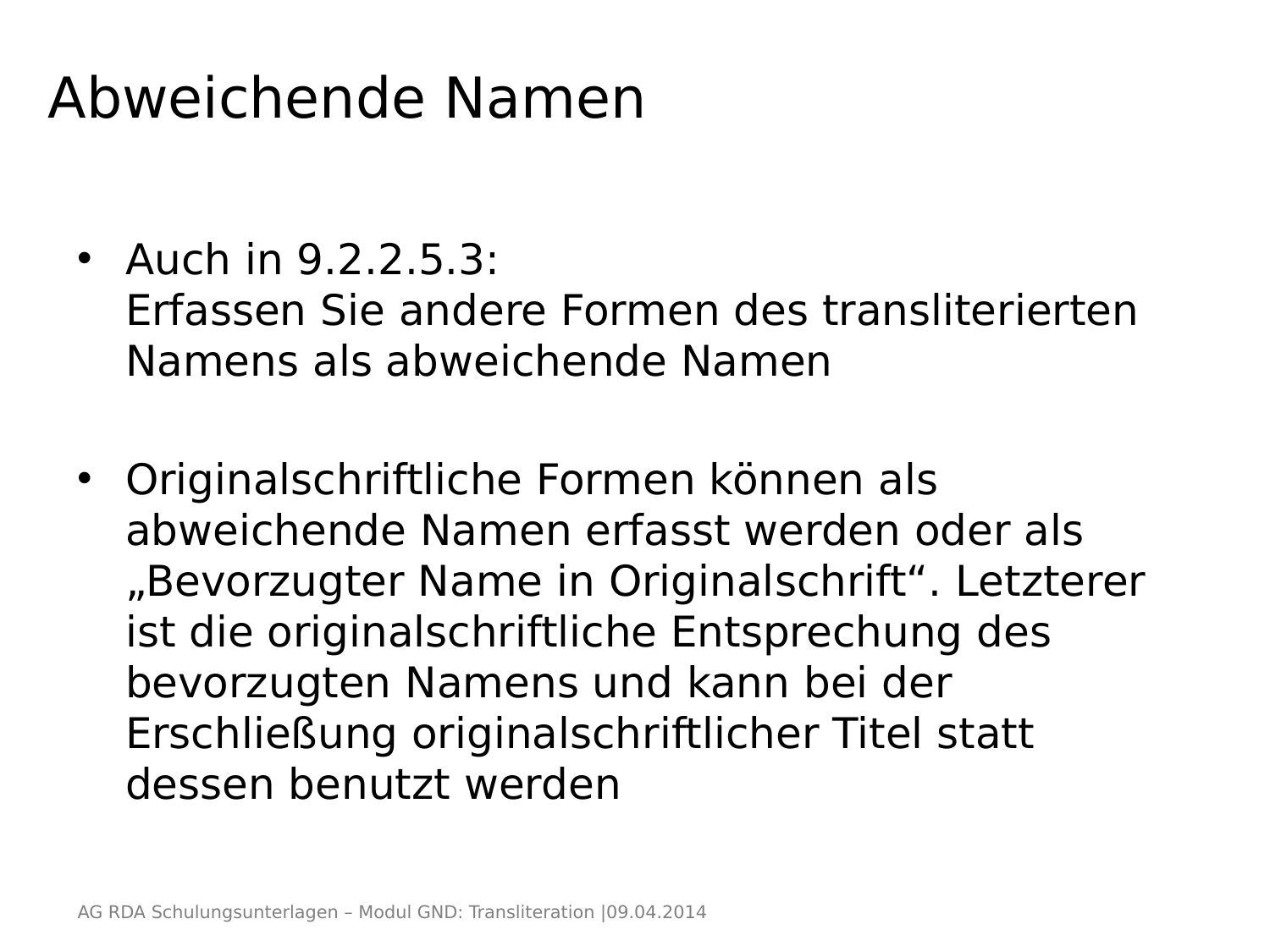

# Abweichende Namen
Auch in 9.2.2.5.3:
Erfassen Sie andere Formen des transliterierten Namens als abweichende Namen

Originalschriftliche Formen können als abweichende Namen erfasst werden oder als „Bevorzugter Name in Originalschrift“. Letzterer ist die originalschriftliche Entsprechung des bevorzugten Namens und kann bei der Erschließung originalschriftlicher Titel statt dessen benutzt werden

AG RDA Schulungsunterlagen – Modul GND: Transliteration |09.04.2014